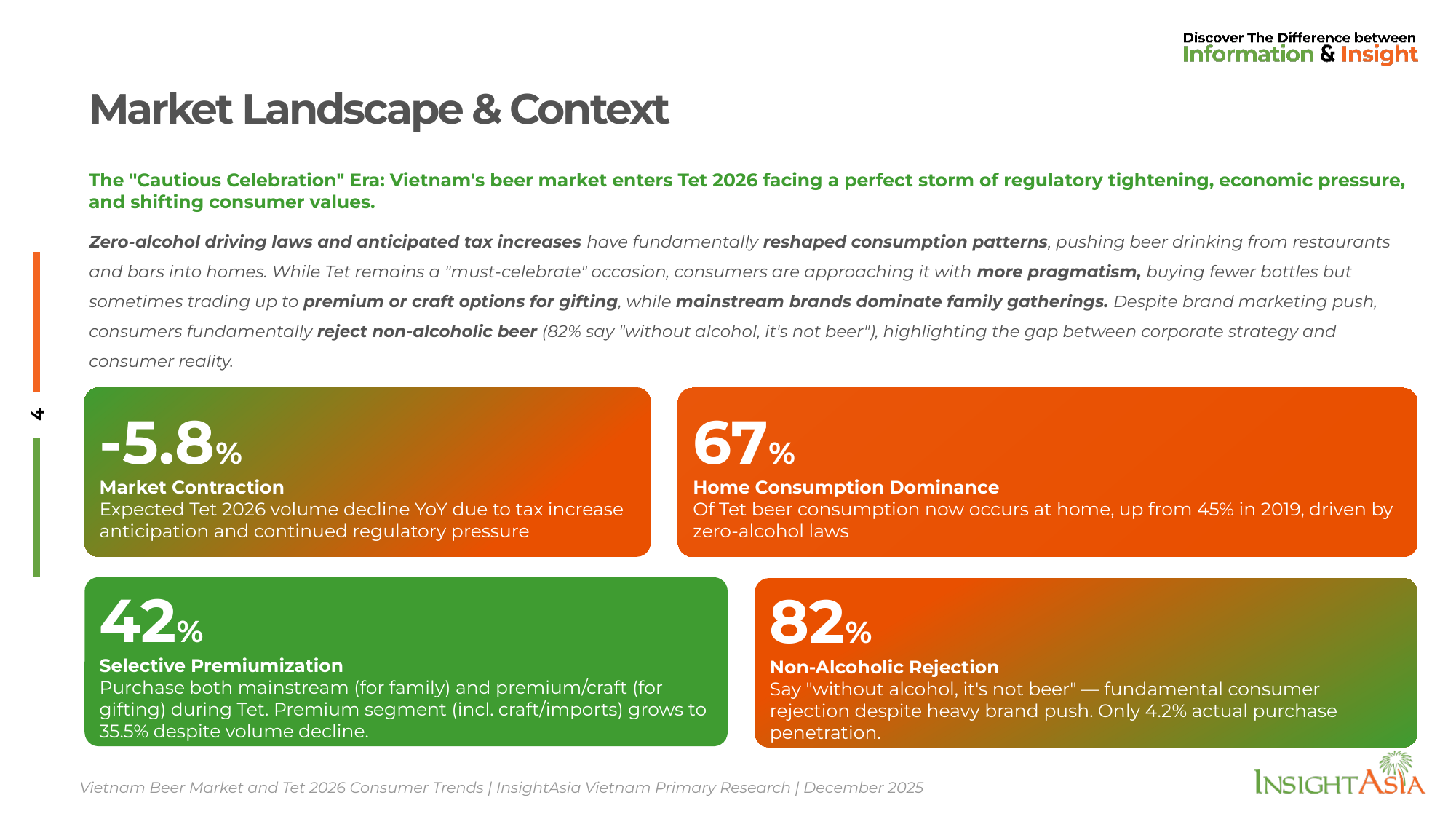

# Market Landscape & Context
The "Cautious Celebration" Era: Vietnam's beer market enters Tet 2026 facing a perfect storm of regulatory tightening, economic pressure, and shifting consumer values.
Zero-alcohol driving laws and anticipated tax increases have fundamentally reshaped consumption patterns, pushing beer drinking from restaurants and bars into homes. While Tet remains a "must-celebrate" occasion, consumers are approaching it with more pragmatism, buying fewer bottles but sometimes trading up to premium or craft options for gifting, while mainstream brands dominate family gatherings. Despite brand marketing push, consumers fundamentally reject non-alcoholic beer (82% say "without alcohol, it's not beer"), highlighting the gap between corporate strategy and consumer reality.
-5.8%
Market Contraction
Expected Tet 2026 volume decline YoY due to tax increase anticipation and continued regulatory pressure
67%
Home Consumption Dominance
Of Tet beer consumption now occurs at home, up from 45% in 2019, driven by zero-alcohol laws
42%
Selective Premiumization
Purchase both mainstream (for family) and premium/craft (for gifting) during Tet. Premium segment (incl. craft/imports) grows to 35.5% despite volume decline.
82%
Non-Alcoholic Rejection
Say "without alcohol, it's not beer" — fundamental consumer rejection despite heavy brand push. Only 4.2% actual purchase penetration.
Vietnam Beer Market and Tet 2026 Consumer Trends | InsightAsia Vietnam Primary Research | December 2025